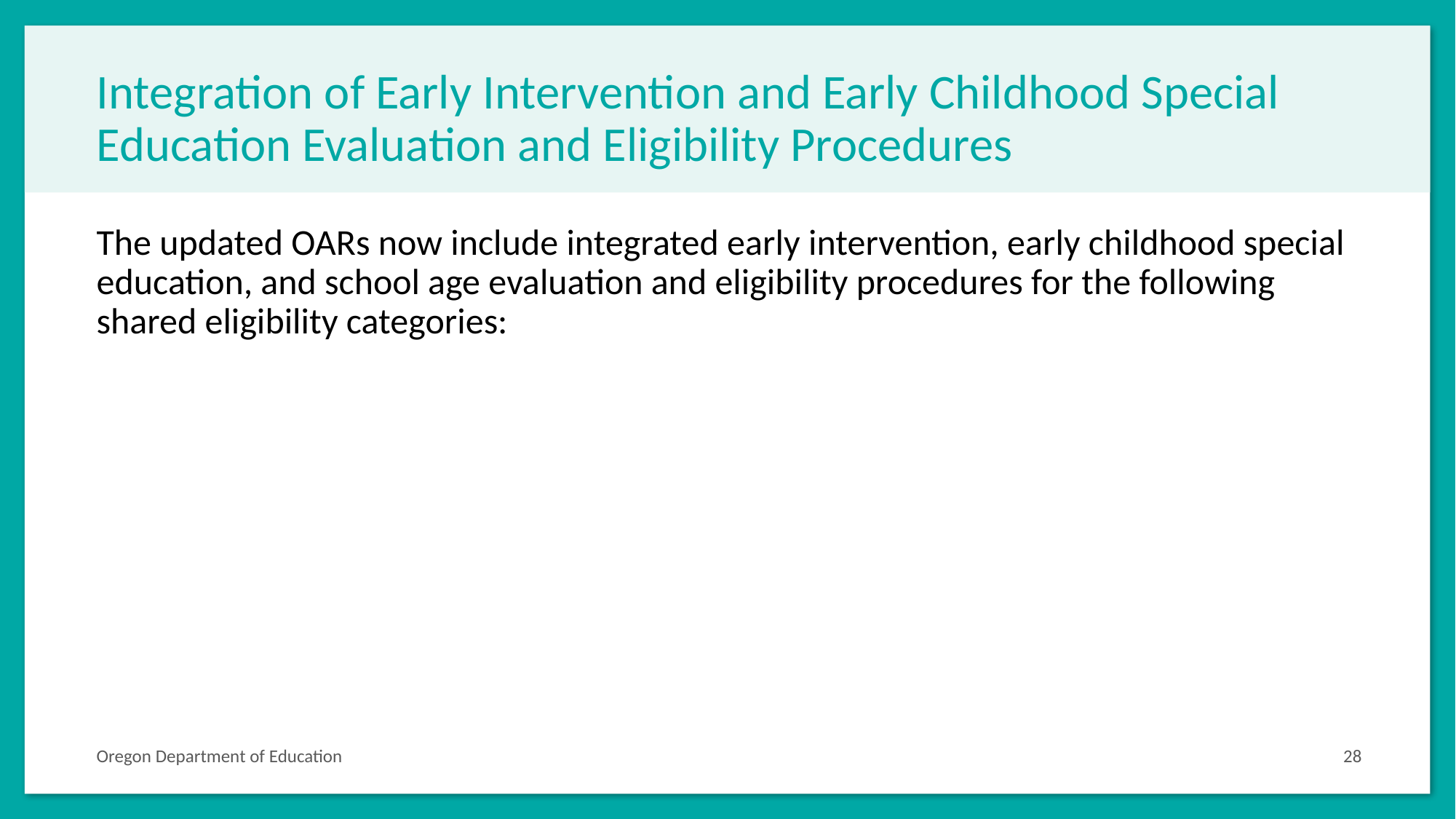

# Integration of Early Intervention and Early Childhood Special Education Evaluation and Eligibility Procedures
The updated OARs now include integrated early intervention, early childhood special education, and school age evaluation and eligibility procedures for the following shared eligibility categories:

Oregon Department of Education
28